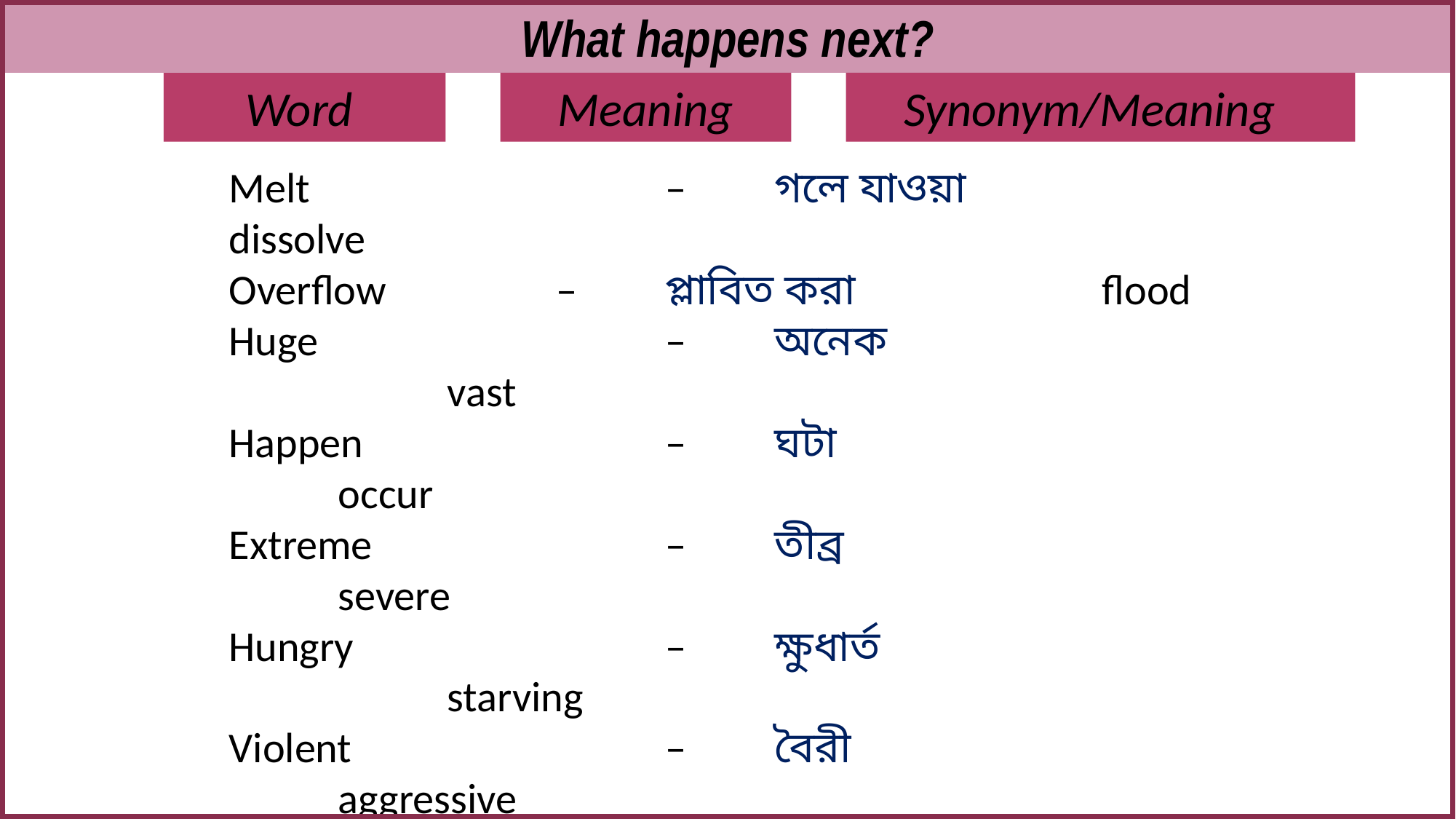

What happens next?

Word
 Meaning
Synonym/Meaning
Melt  				– 	গলে যাওয়া 			dissolve
Overflow  		– 	প্লাবিত করা 			flood
Huge  				– 	অনেক 					vast
Happen 			–  	ঘটা  					occur
Extreme 			–  	তীব্র  					severe
Hungry 			–  	ক্ষুধার্ত 					starving
Violent  			– 	বৈরী  					aggressive
Storm   			– 	ঝড় 					tempest
Desert 			– 	মরুভূমি  				sandy region
Erosion 			– 	ভাঙ্গন  				landslides
Territory 			–	এলাকা/ভূখন্ড   		land area